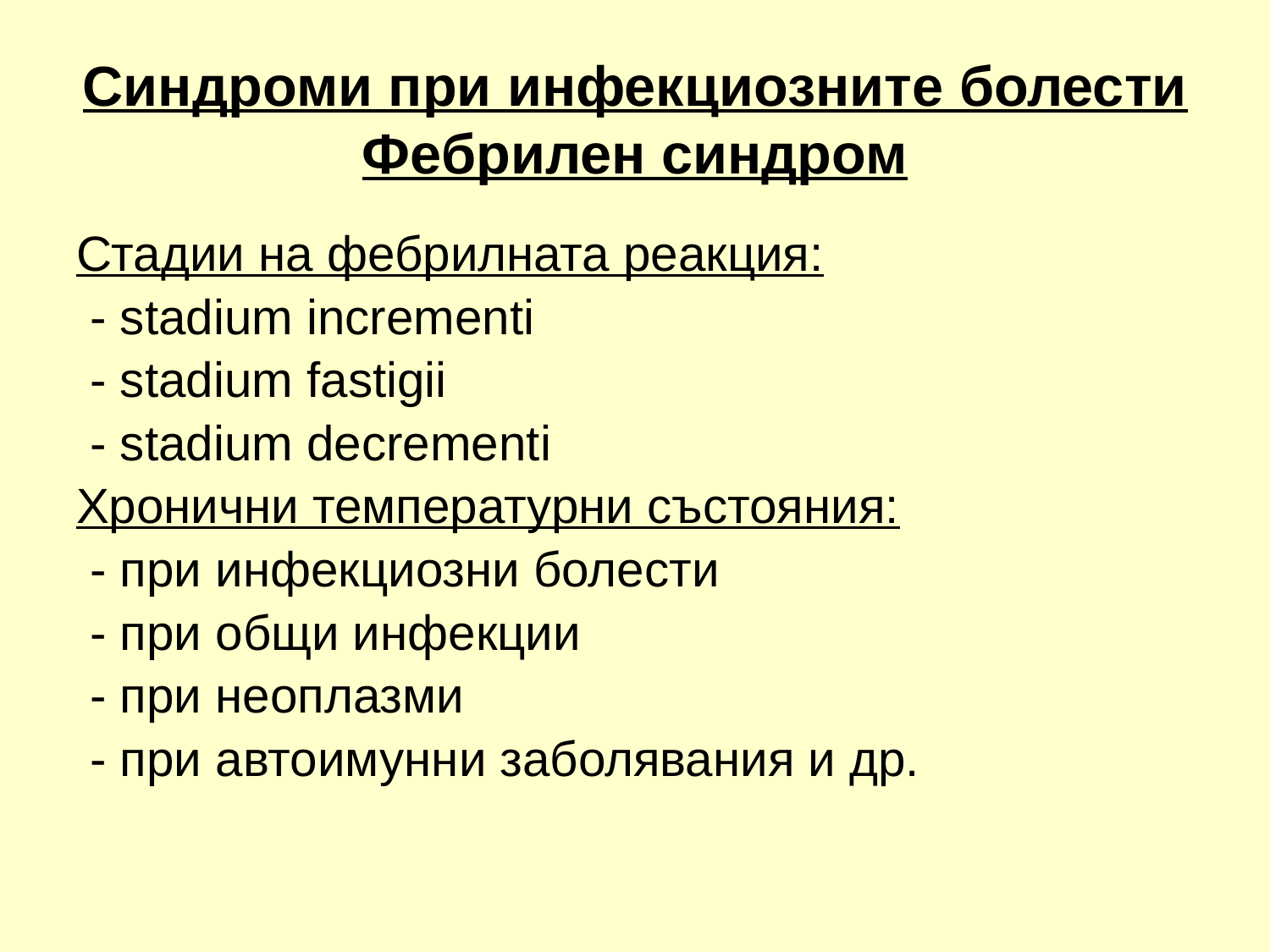

# Синдроми при инфекциозните болести Фебрилен синдром
Стадии на фебрилната реакция:
 - stadium incrementi
 - stadium fastigii
 - stadium decrementi
Хронични температурни състояния:
 - при инфекциозни болести
 - при общи инфекции
 - при неоплазми
 - при автоимунни заболявания и др.